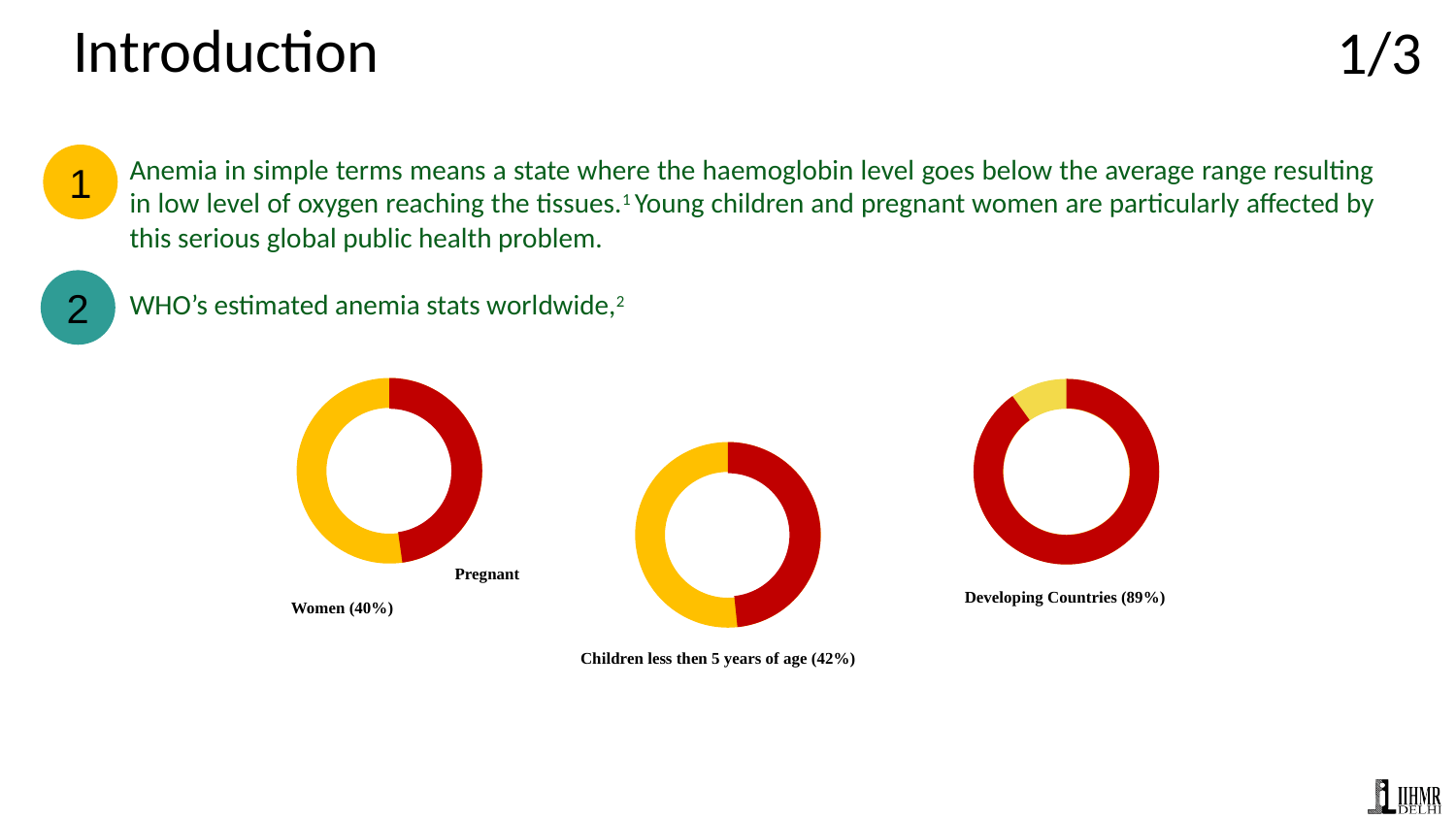

# Introduction
1/3
Anemia in simple terms means a state where the haemoglobin level goes below the average range resulting in low level of oxygen reaching the tissues.1 Young children and pregnant women are particularly affected by this serious global public health problem.

WHO’s estimated anemia stats worldwide,2

1
2

                                       Pregnant Women (40%)
Developing Countries (89%)
Children less then 5 years of age (42%)